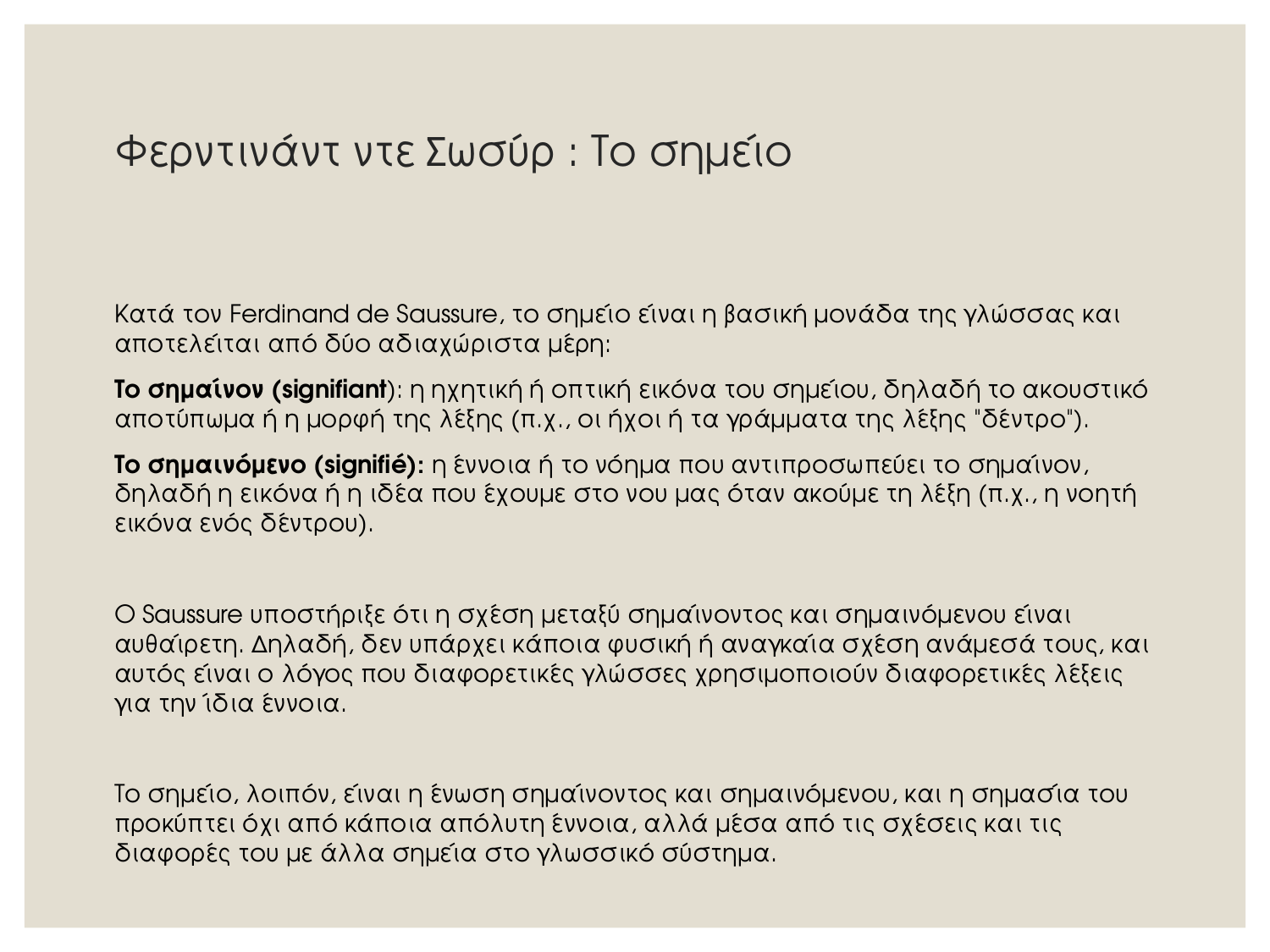

# Φερντινάντ ντε Σωσύρ : Το σημείο
Κατά τον Ferdinand de Saussure, το σημείο είναι η βασική μονάδα της γλώσσας και αποτελείται από δύο αδιαχώριστα μέρη:
Το σημαίνον (signifiant): η ηχητική ή οπτική εικόνα του σημείου, δηλαδή το ακουστικό αποτύπωμα ή η μορφή της λέξης (π.χ., οι ήχοι ή τα γράμματα της λέξης "δέντρο").
Το σημαινόμενο (signifié): η έννοια ή το νόημα που αντιπροσωπεύει το σημαίνον, δηλαδή η εικόνα ή η ιδέα που έχουμε στο νου μας όταν ακούμε τη λέξη (π.χ., η νοητή εικόνα ενός δέντρου).

Ο Saussure υποστήριξε ότι η σχέση μεταξύ σημαίνοντος και σημαινόμενου είναι αυθαίρετη. Δηλαδή, δεν υπάρχει κάποια φυσική ή αναγκαία σχέση ανάμεσά τους, και αυτός είναι ο λόγος που διαφορετικές γλώσσες χρησιμοποιούν διαφορετικές λέξεις για την ίδια έννοια.

Το σημείο, λοιπόν, είναι η ένωση σημαίνοντος και σημαινόμενου, και η σημασία του προκύπτει όχι από κάποια απόλυτη έννοια, αλλά μέσα από τις σχέσεις και τις διαφορές του με άλλα σημεία στο γλωσσικό σύστημα.